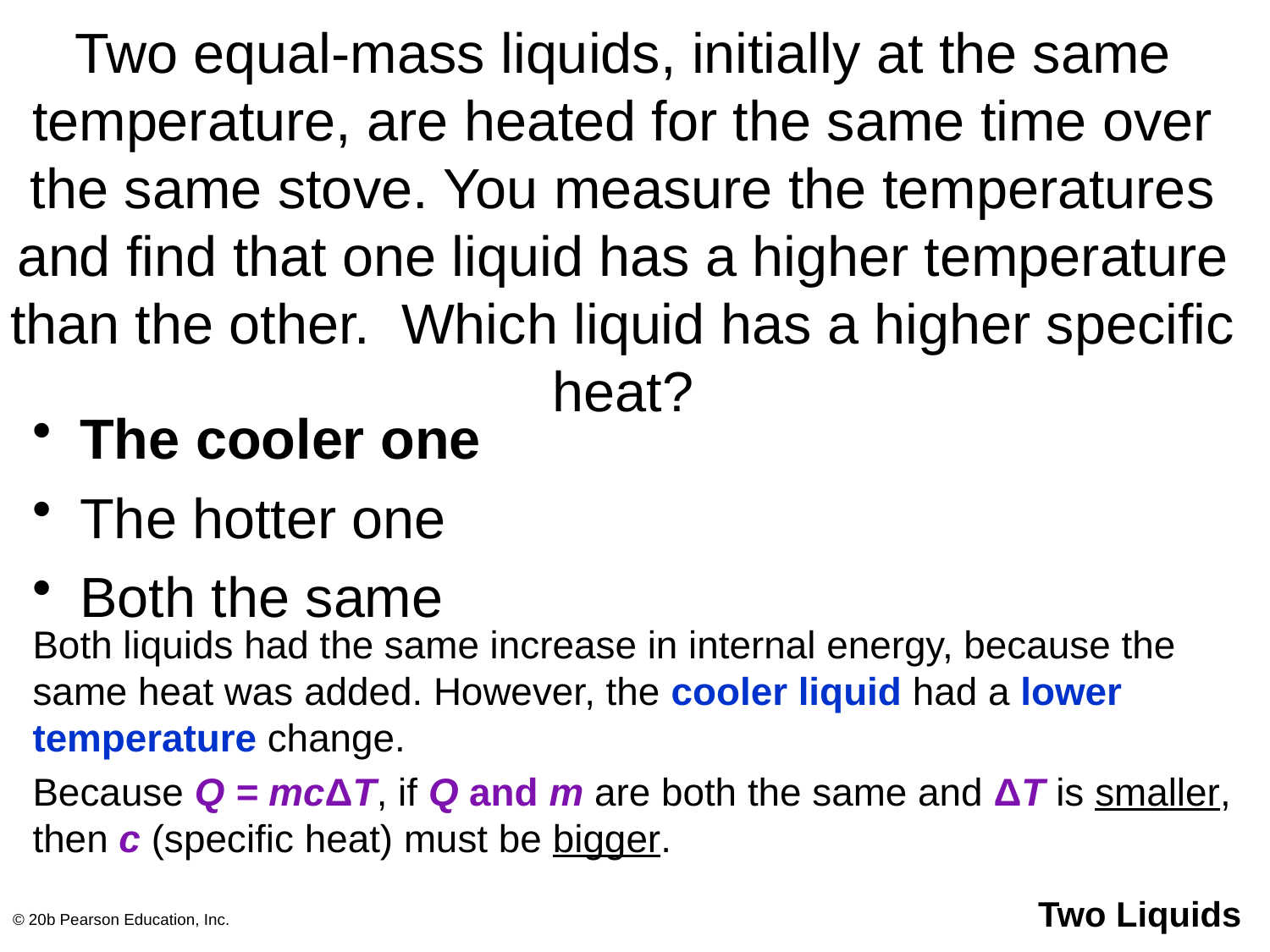

# Two equal-mass liquids, initially at the same temperature, are heated for the same time over the same stove. You measure the temperatures and find that one liquid has a higher temperature than the other.  Which liquid has a higher specific heat?
The cooler one
The hotter one
Both the same

Both liquids had the same increase in internal energy, because the same heat was added. However, the cooler liquid had a lower temperature change.
Because Q = mcΔT, if Q and m are both the same and ΔT is smaller, then c (specific heat) must be bigger.
© 20b Pearson Education, Inc.
Two Liquids